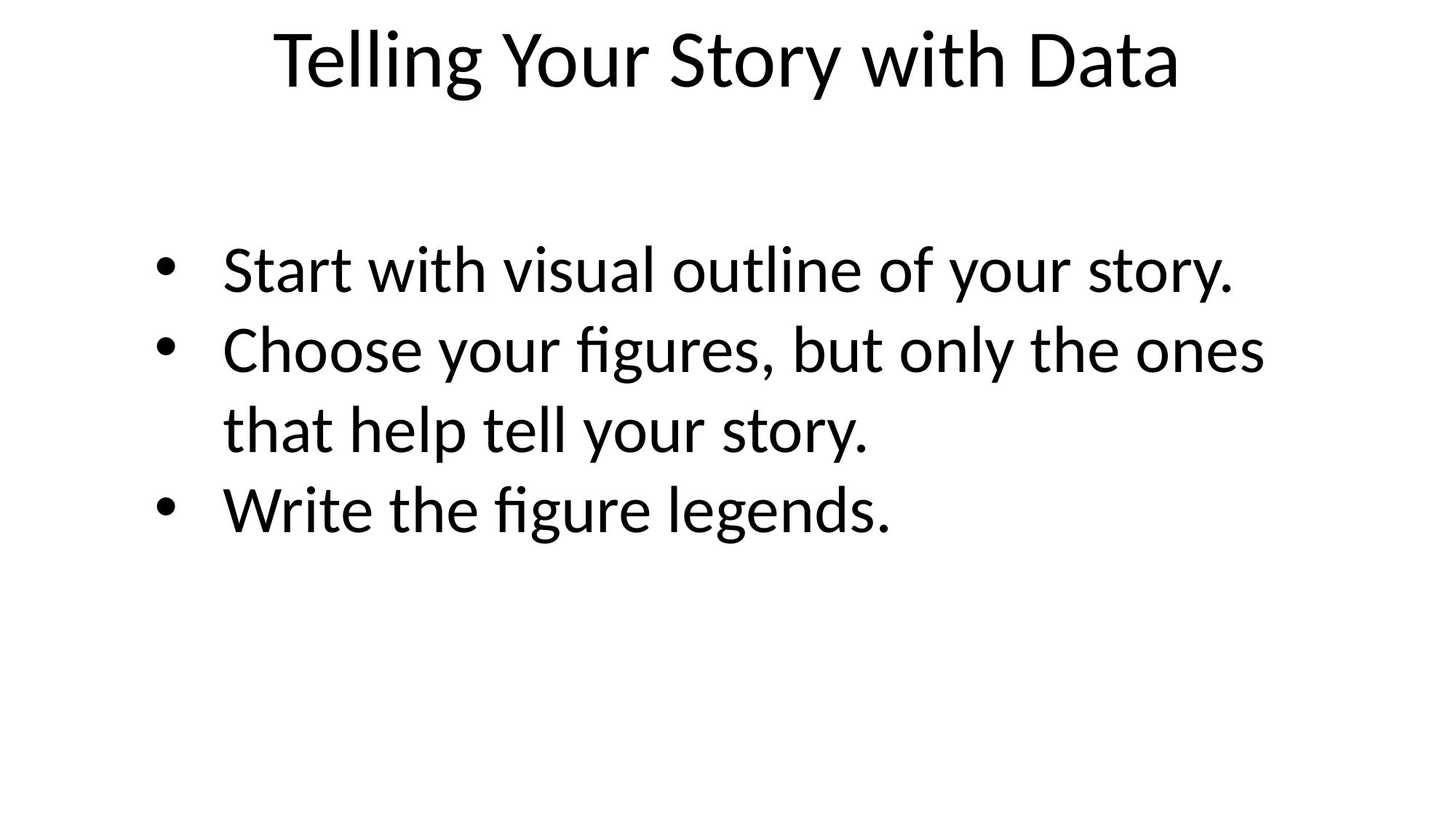

Telling Your Story with Data
Start with visual outline of your story.
Choose your figures, but only the ones that help tell your story.
Write the figure legends.